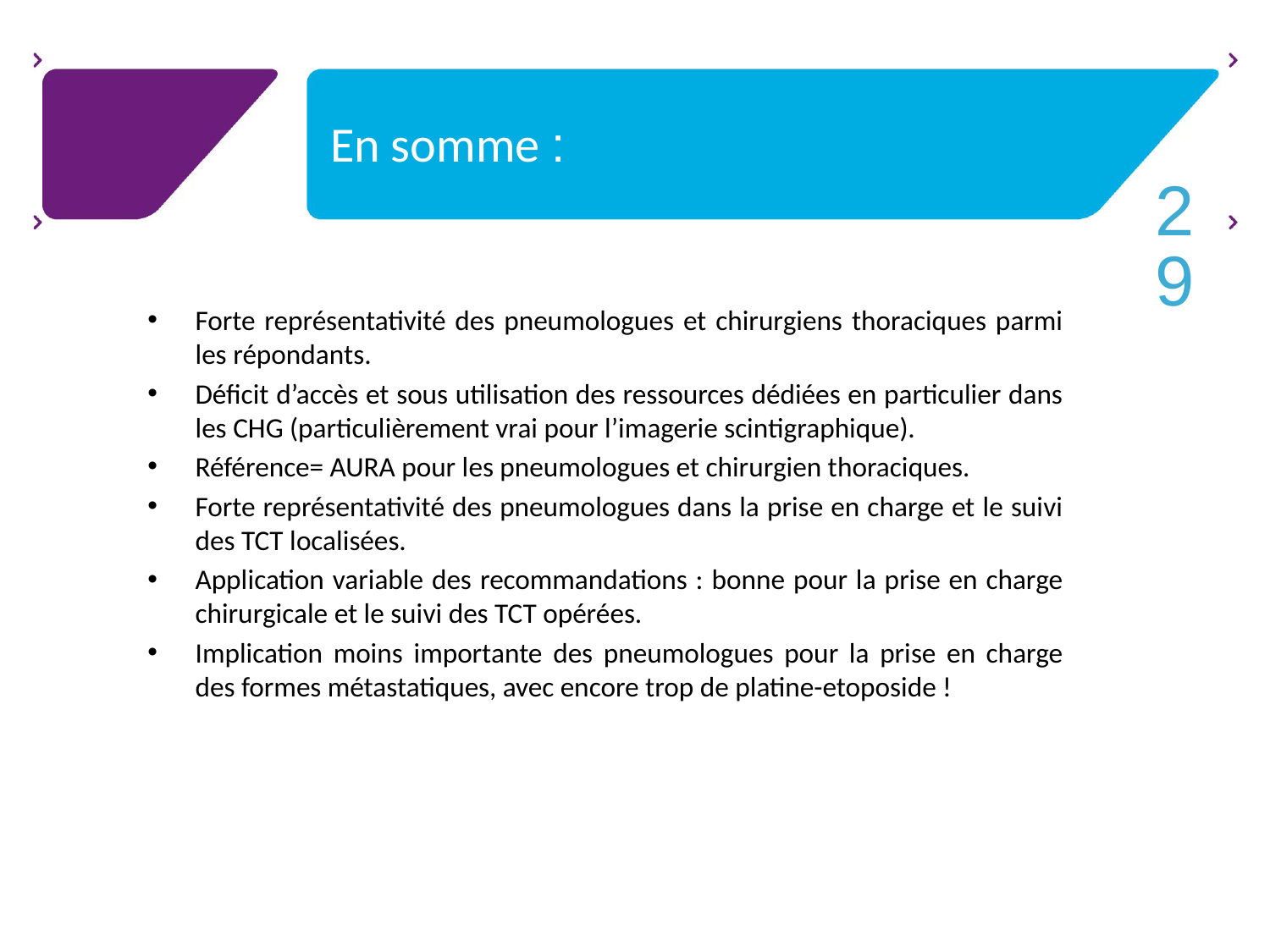

# En somme :
Forte représentativité des pneumologues et chirurgiens thoraciques parmi les répondants.
Déficit d’accès et sous utilisation des ressources dédiées en particulier dans les CHG (particulièrement vrai pour l’imagerie scintigraphique).
Référence= AURA pour les pneumologues et chirurgien thoraciques.
Forte représentativité des pneumologues dans la prise en charge et le suivi des TCT localisées.
Application variable des recommandations : bonne pour la prise en charge chirurgicale et le suivi des TCT opérées.
Implication moins importante des pneumologues pour la prise en charge des formes métastatiques, avec encore trop de platine-etoposide !